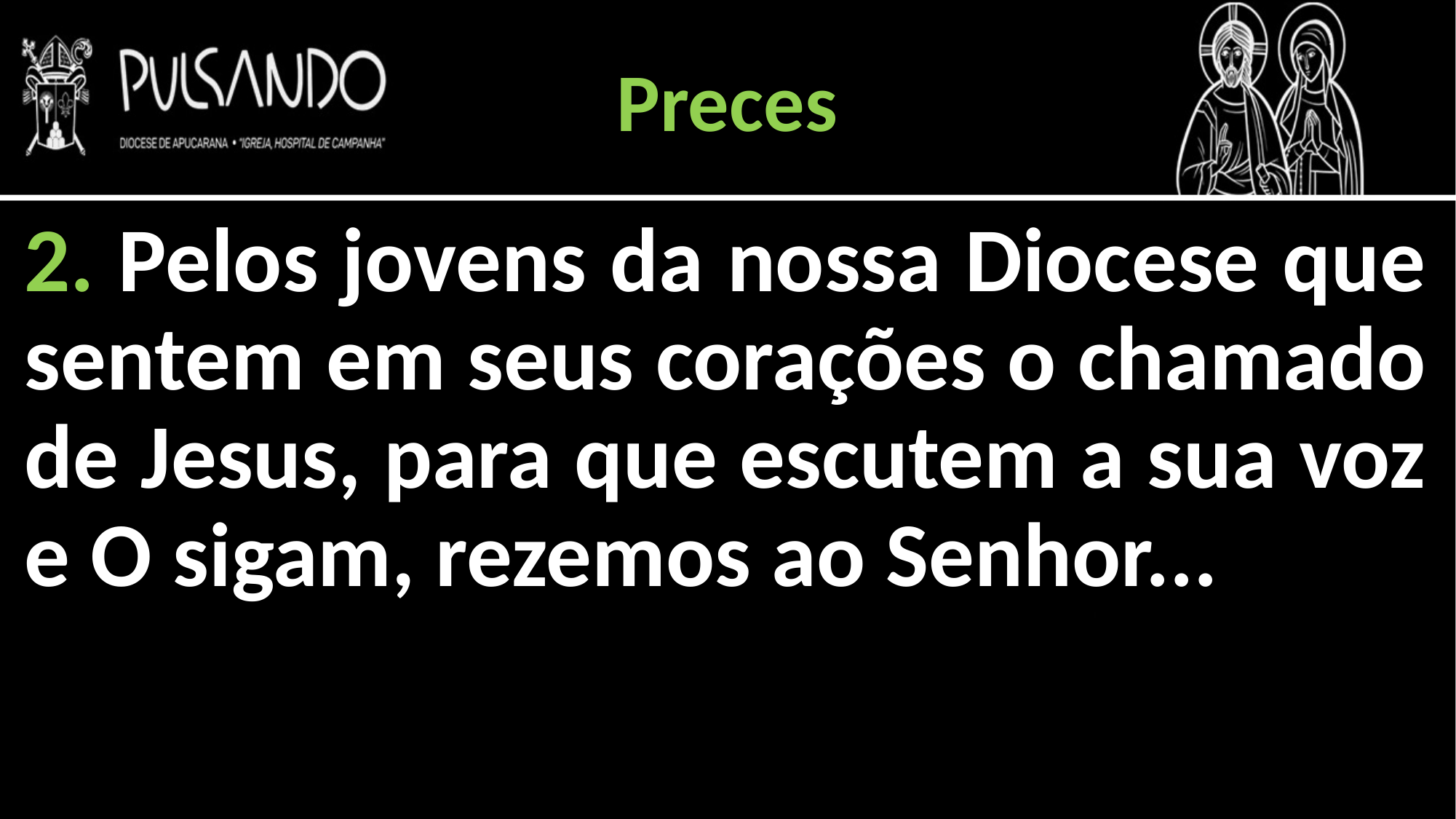

Preces
2. Pelos jovens da nossa Diocese que sentem em seus corações o chamado de Jesus, para que escutem a sua voz e O sigam, rezemos ao Senhor...